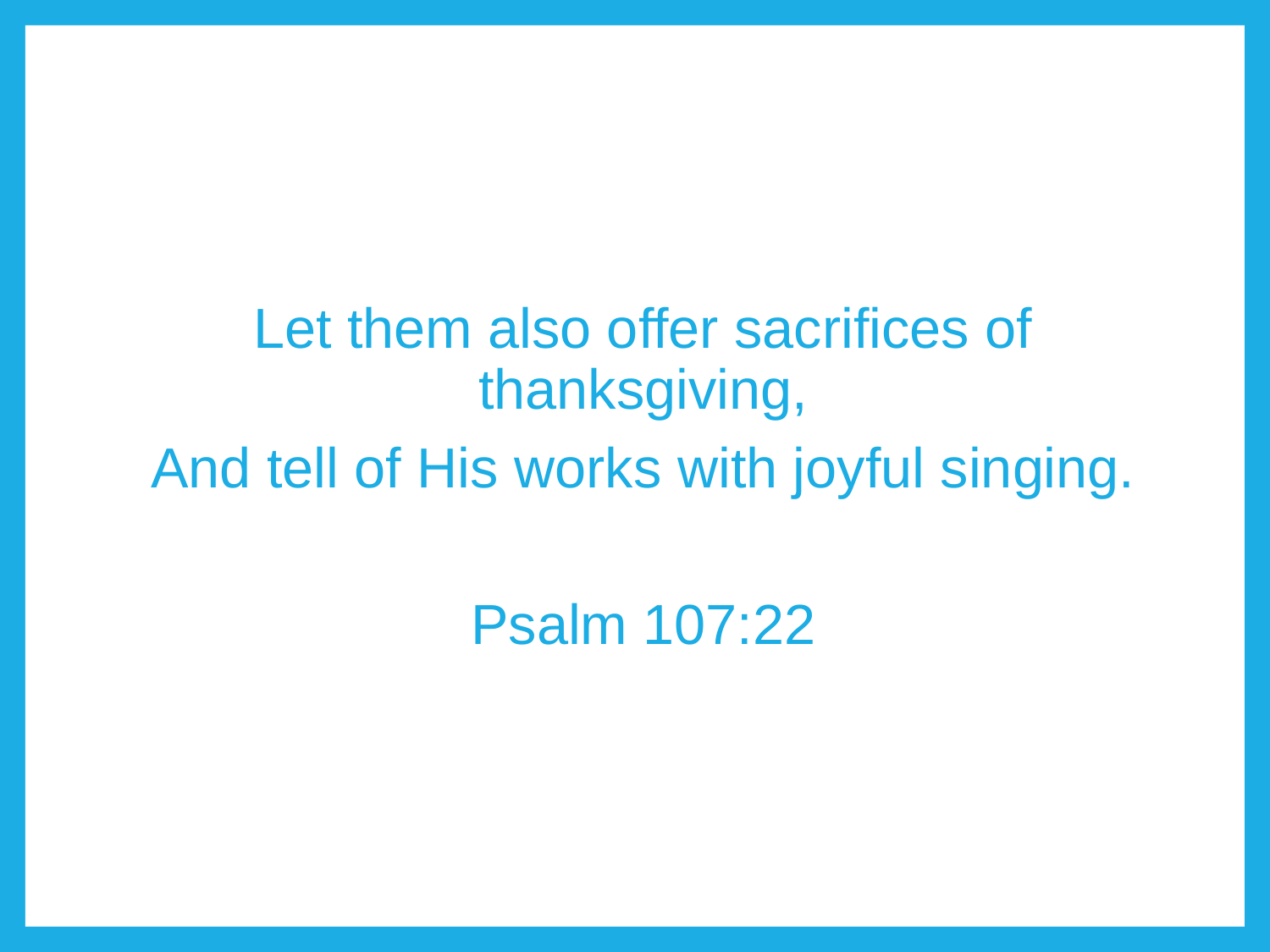

Let them also offer sacrifices of thanksgiving,
And tell of His works with joyful singing.

Psalm 107:22